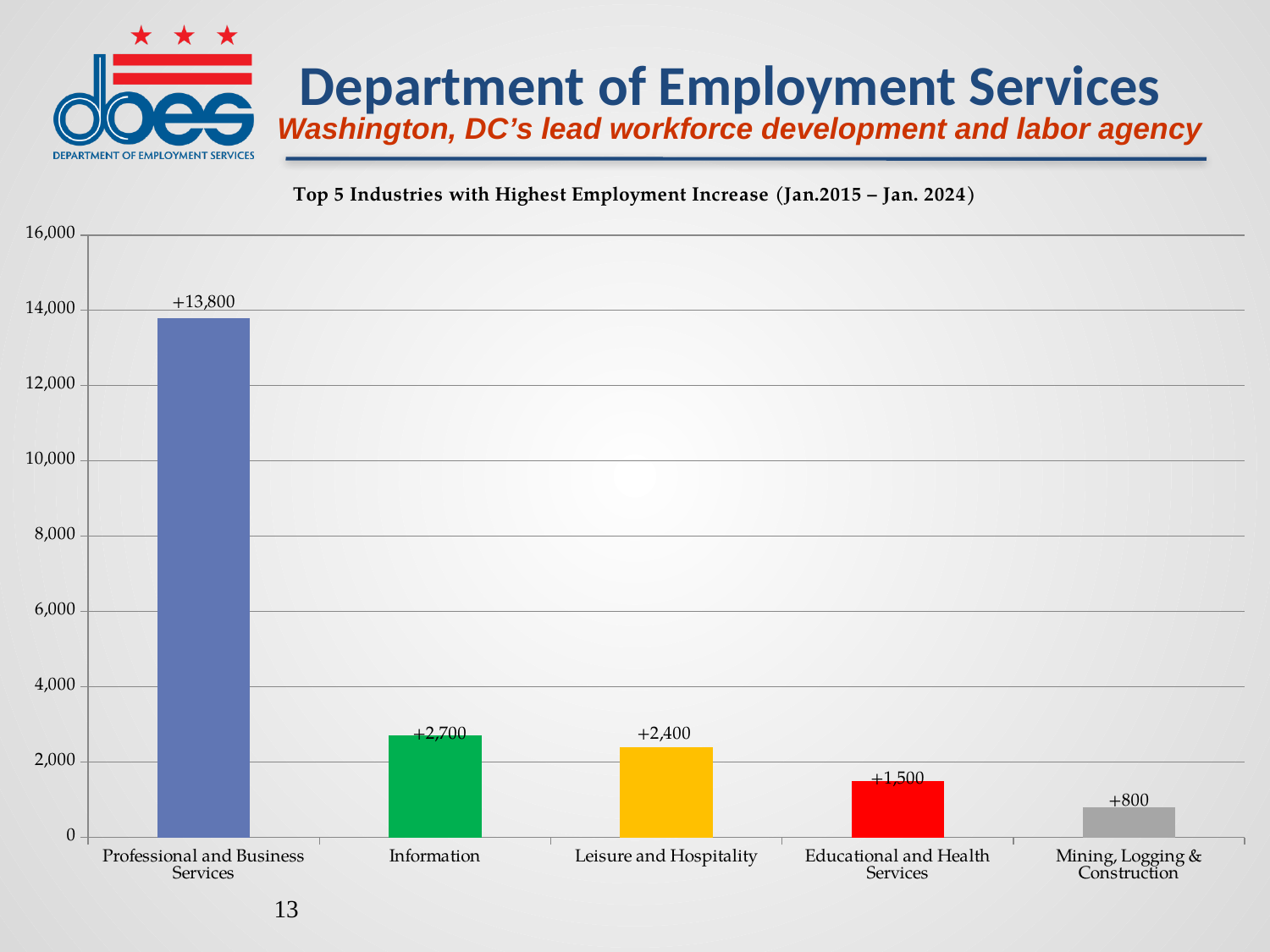

### Chart: Top 5 Industries with Highest Employment Increase (Jan.2015 – Jan. 2024)

| Category | Top 5 Industry with Highest Employment Increase (Jan.2015 – Jan. 2024) |
|---|---|
| Professional and Business Services | 13800.000000000011 |
| Information | 2699.999999999999 |
| Leisure and Hospitality | 2400.0000000000055 |
| Educational and Health Services | 1500.0 |
| Mining, Logging & Construction | 800.0000000000007 |
13